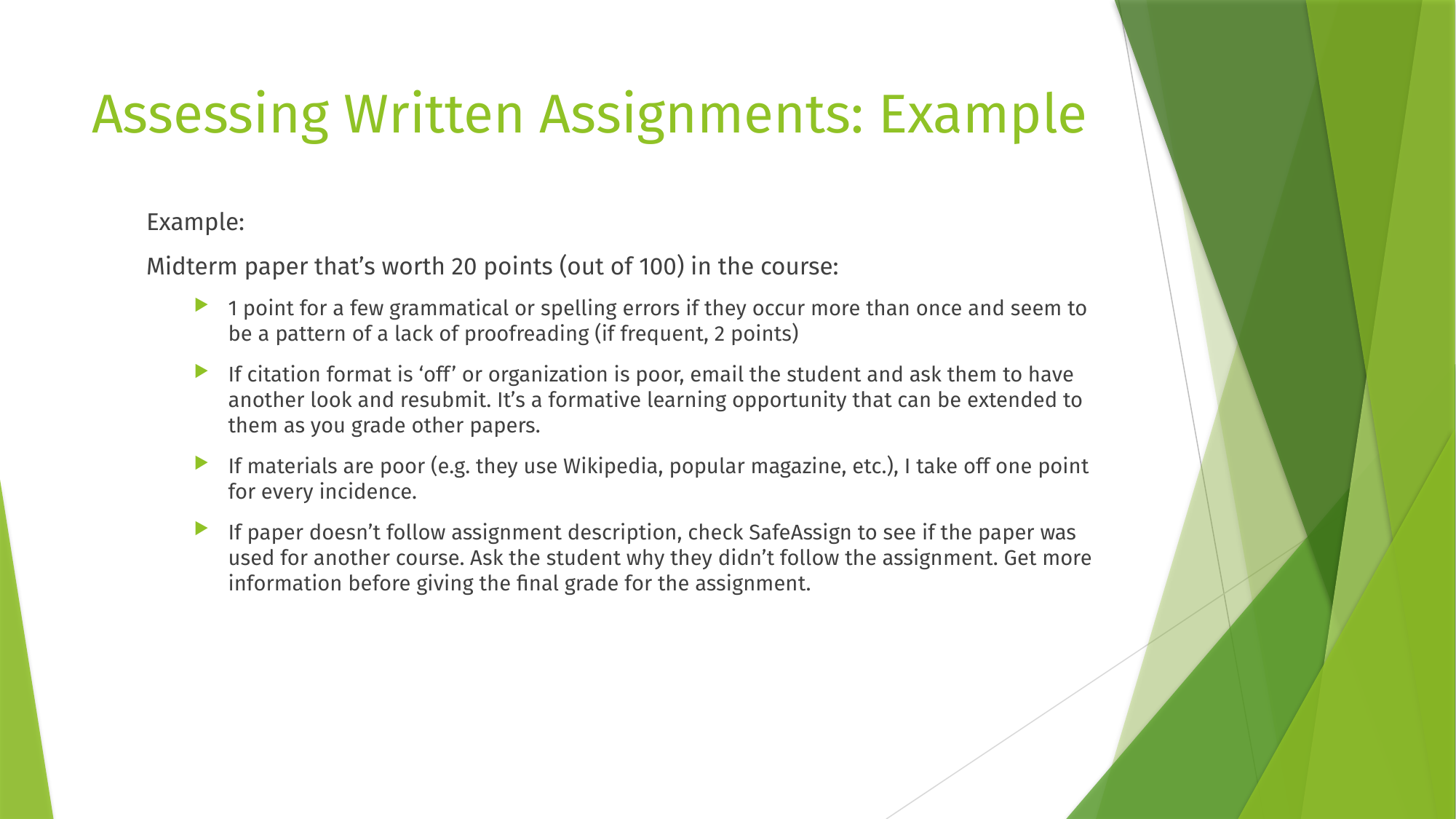

# Assessing Written Assignments: Example
Example:
Midterm paper that’s worth 20 points (out of 100) in the course:
1 point for a few grammatical or spelling errors if they occur more than once and seem to be a pattern of a lack of proofreading (if frequent, 2 points)
If citation format is ‘off’ or organization is poor, email the student and ask them to have another look and resubmit. It’s a formative learning opportunity that can be extended to them as you grade other papers.
If materials are poor (e.g. they use Wikipedia, popular magazine, etc.), I take off one point for every incidence.
If paper doesn’t follow assignment description, check SafeAssign to see if the paper was used for another course. Ask the student why they didn’t follow the assignment. Get more information before giving the final grade for the assignment.